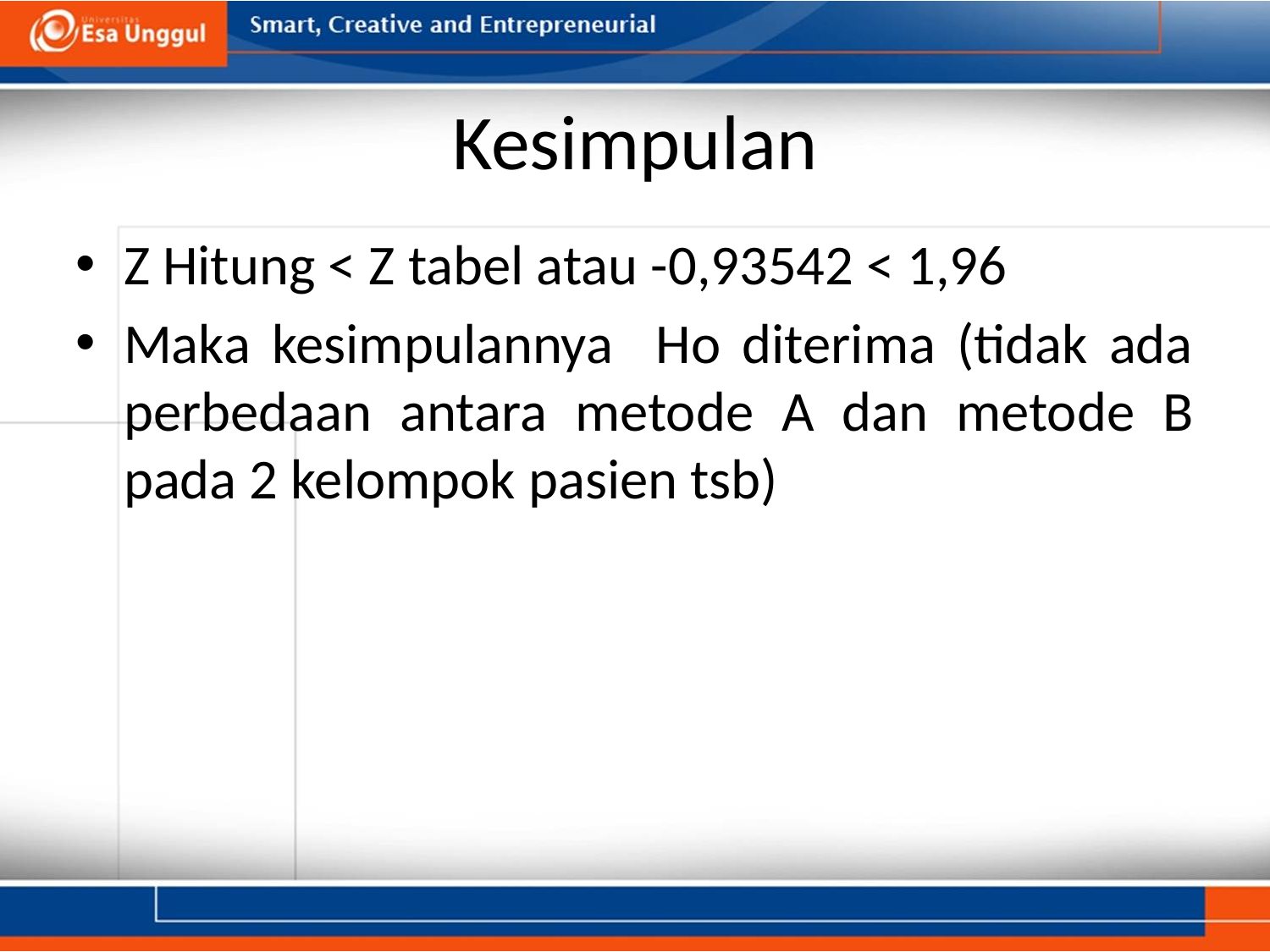

# Kesimpulan
Z Hitung < Z tabel atau -0,93542 < 1,96
Maka kesimpulannya  Ho diterima (tidak ada perbedaan antara metode A dan metode B pada 2 kelompok pasien tsb)